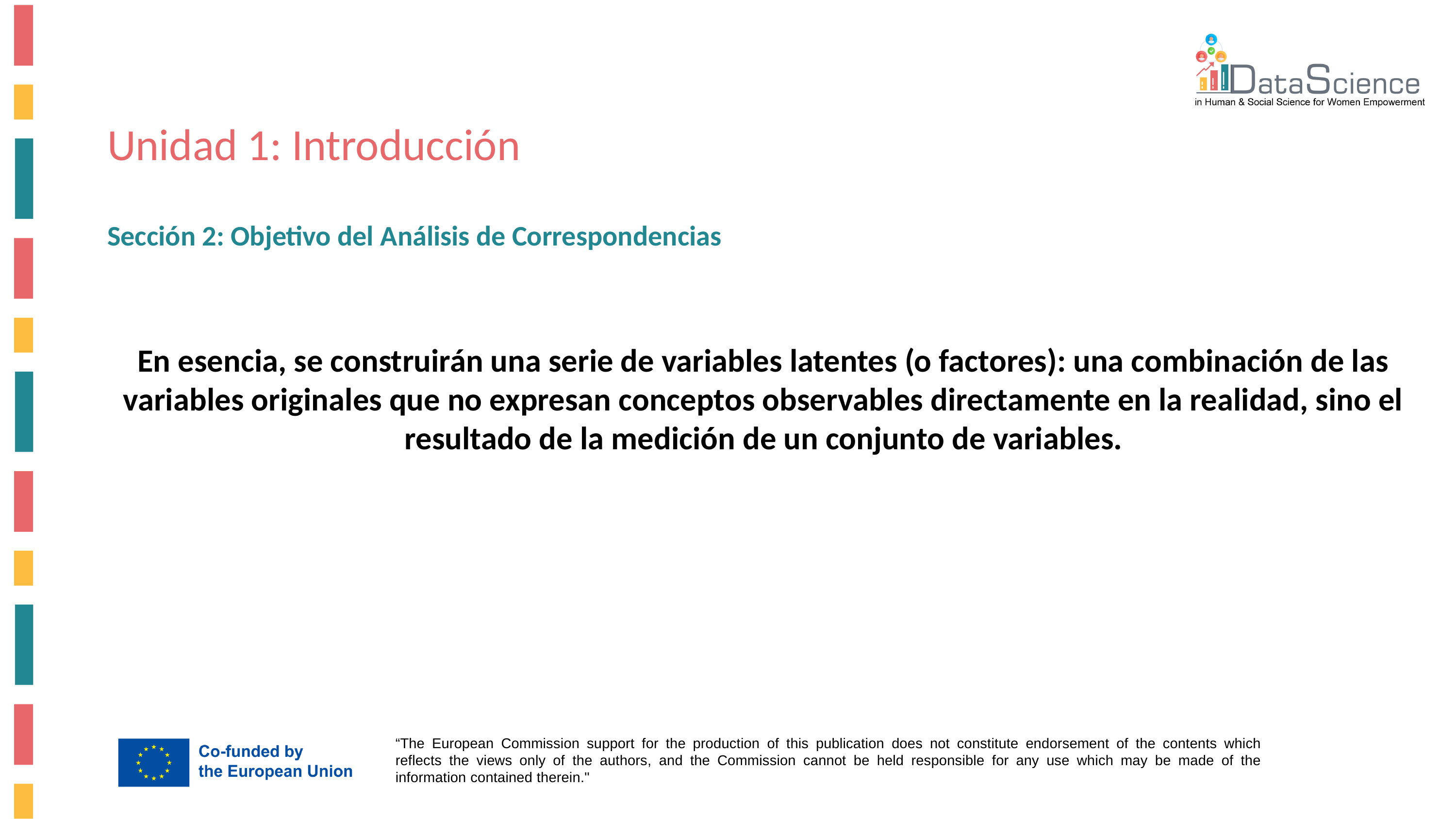

# Unidad 1: Introducción
Sección 2: Objetivo del Análisis de Correspondencias
En esencia, se construirán una serie de variables latentes (o factores): una combinación de las variables originales que no expresan conceptos observables directamente en la realidad, sino el resultado de la medición de un conjunto de variables.